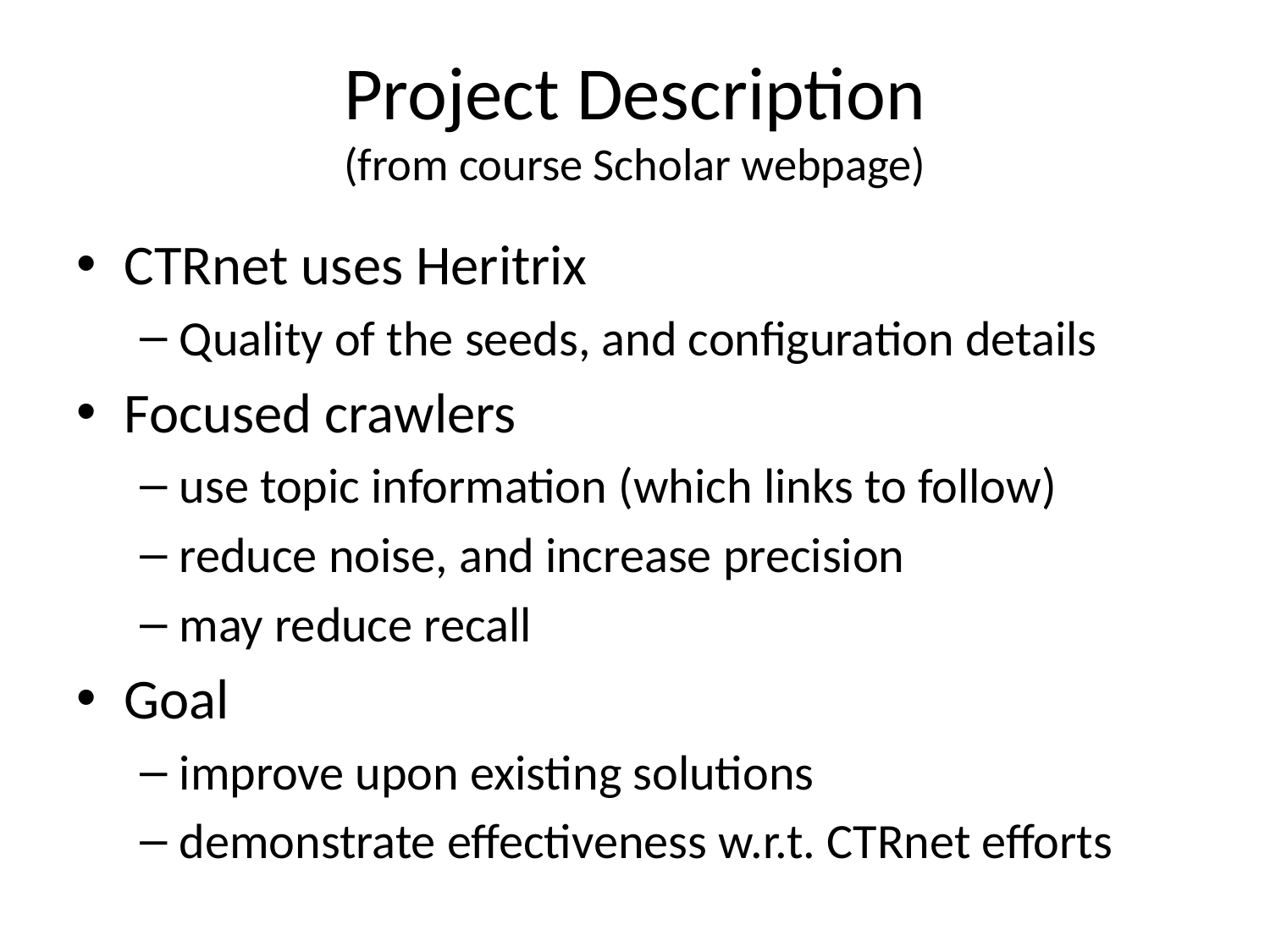

# Project Description (from course Scholar webpage)
CTRnet uses Heritrix
Quality of the seeds, and configuration details
Focused crawlers
use topic information (which links to follow)
reduce noise, and increase precision
may reduce recall
Goal
improve upon existing solutions
demonstrate effectiveness w.r.t. CTRnet efforts